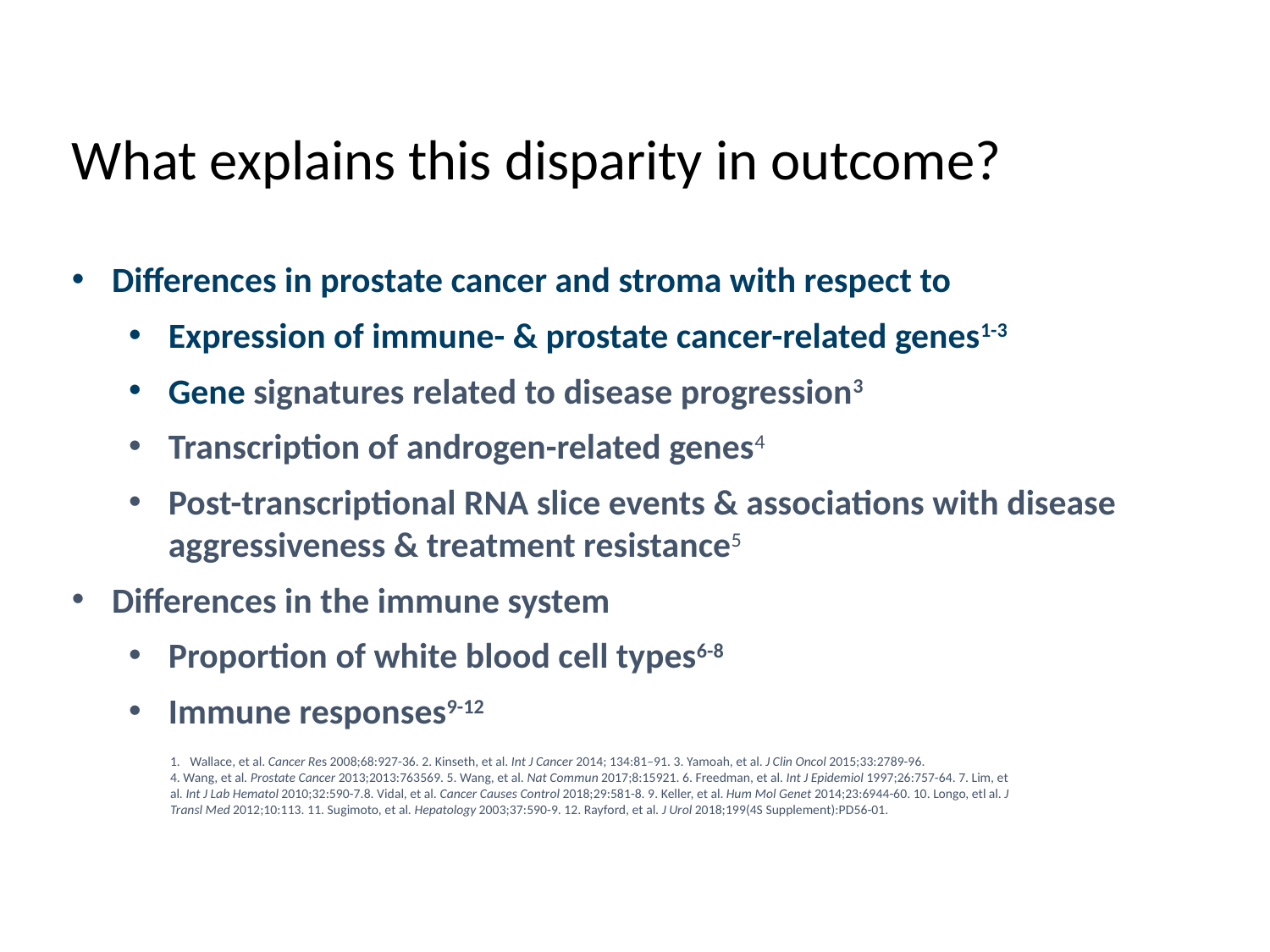

What explains this disparity in outcome?
Differences in prostate cancer and stroma with respect to
Expression of immune- & prostate cancer-related genes1-3
Gene signatures related to disease progression3
Transcription of androgen-related genes4
Post-transcriptional RNA slice events & associations with disease aggressiveness & treatment resistance5
Differences in the immune system
Proportion of white blood cell types6-8
Immune responses9-12
Wallace, et al. Cancer Res 2008;68:927-36. 2. Kinseth, et al. Int J Cancer 2014; 134:81–91. 3. Yamoah, et al. J Clin Oncol 2015;33:2789-96.
4. Wang, et al. Prostate Cancer 2013;2013:763569. 5. Wang, et al. Nat Commun 2017;8:15921. 6. Freedman, et al. Int J Epidemiol 1997;26:757-64. 7. Lim, et al. Int J Lab Hematol 2010;32:590-7.8. Vidal, et al. Cancer Causes Control 2018;29:581-8. 9. Keller, et al. Hum Mol Genet 2014;23:6944-60. 10. Longo, etl al. J Transl Med 2012;10:113. 11. Sugimoto, et al. Hepatology 2003;37:590-9. 12. Rayford, et al. J Urol 2018;199(4S Supplement):PD56-01.